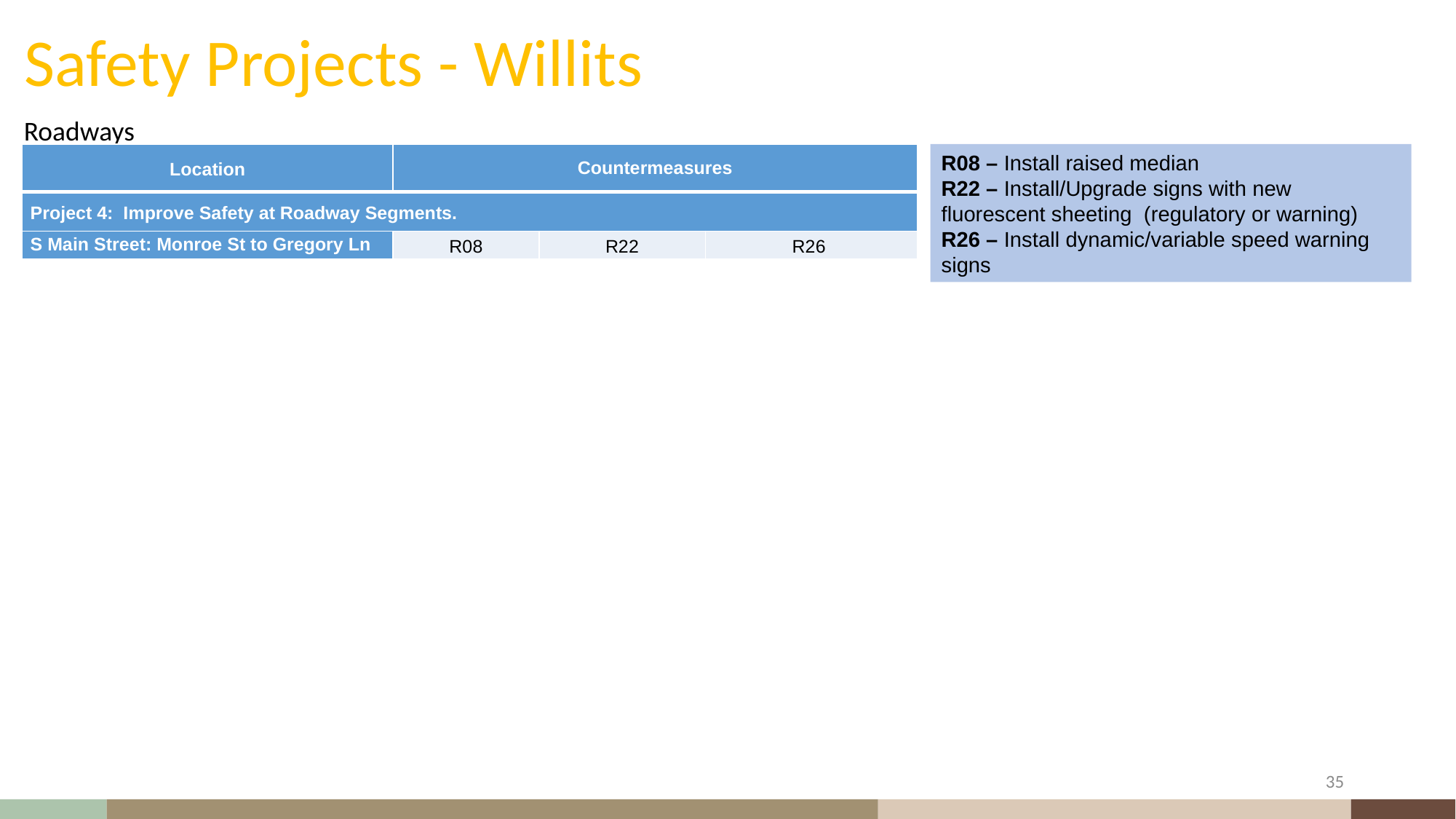

# Safety Projects - Willits
Roadways
| Location | Countermeasures |  |  |
| --- | --- | --- | --- |
| Project 4: Improve Safety at Roadway Segments. |  |  |  |
| S Main Street: Monroe St to Gregory Ln | R08 | R22 | R26 |
R08 – Install raised median
R22 – Install/Upgrade signs with new fluorescent sheeting  (regulatory or warning)
R26 – Install dynamic/variable speed warning signs
35